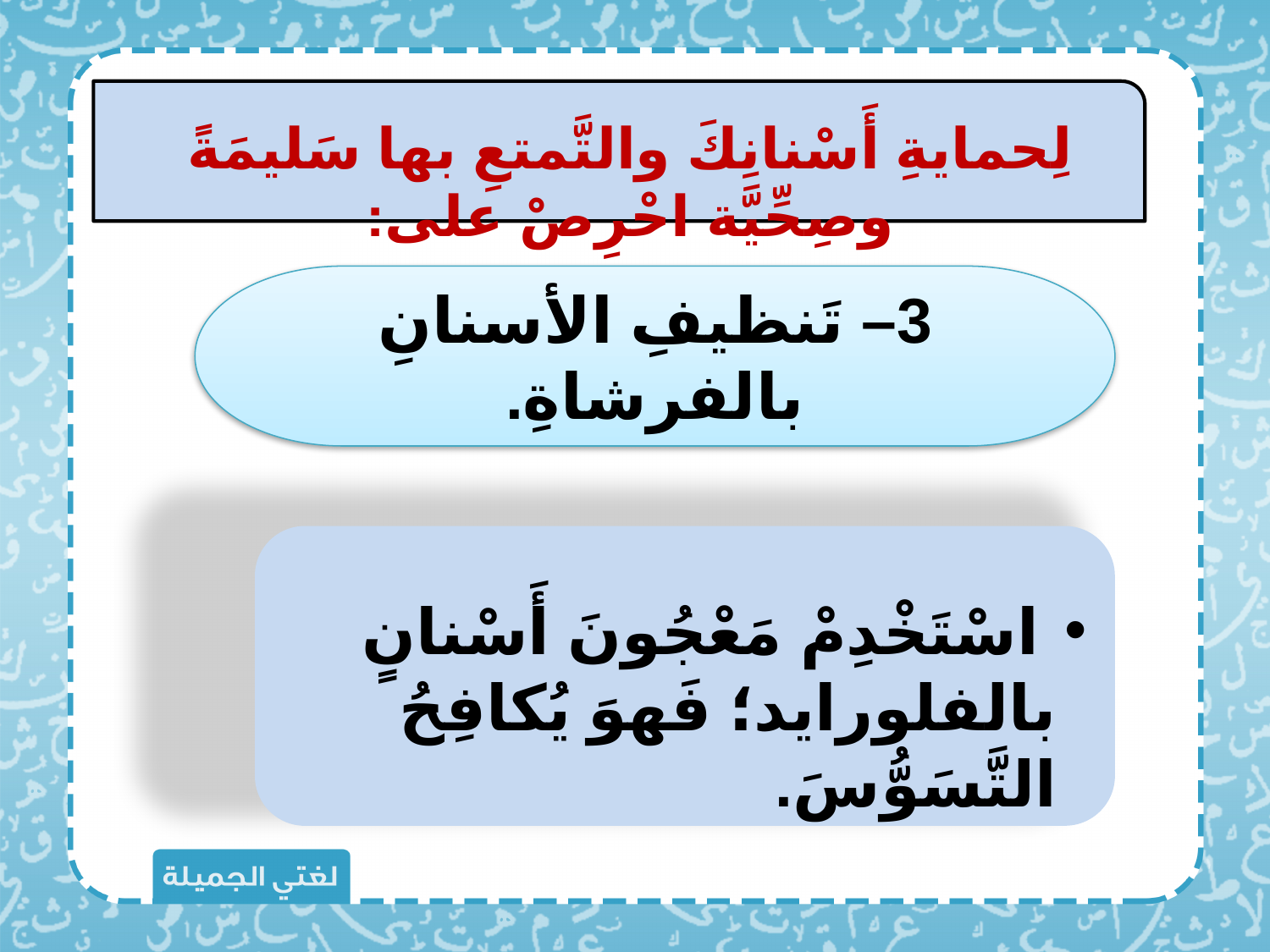

لِحمايةِ أَسْنانِكَ والتَّمتعِ بها سَليمَةً وصِحِّيَّة احْرِصْ على:
3– تَنظيفِ الأسنانِ بالفرشاةِ.

 اسْتَخْدِمْ مَعْجُونَ أَسْنانٍ بالفلورايد؛ فَهوَ يُكافِحُ التَّسَوُّسَ.